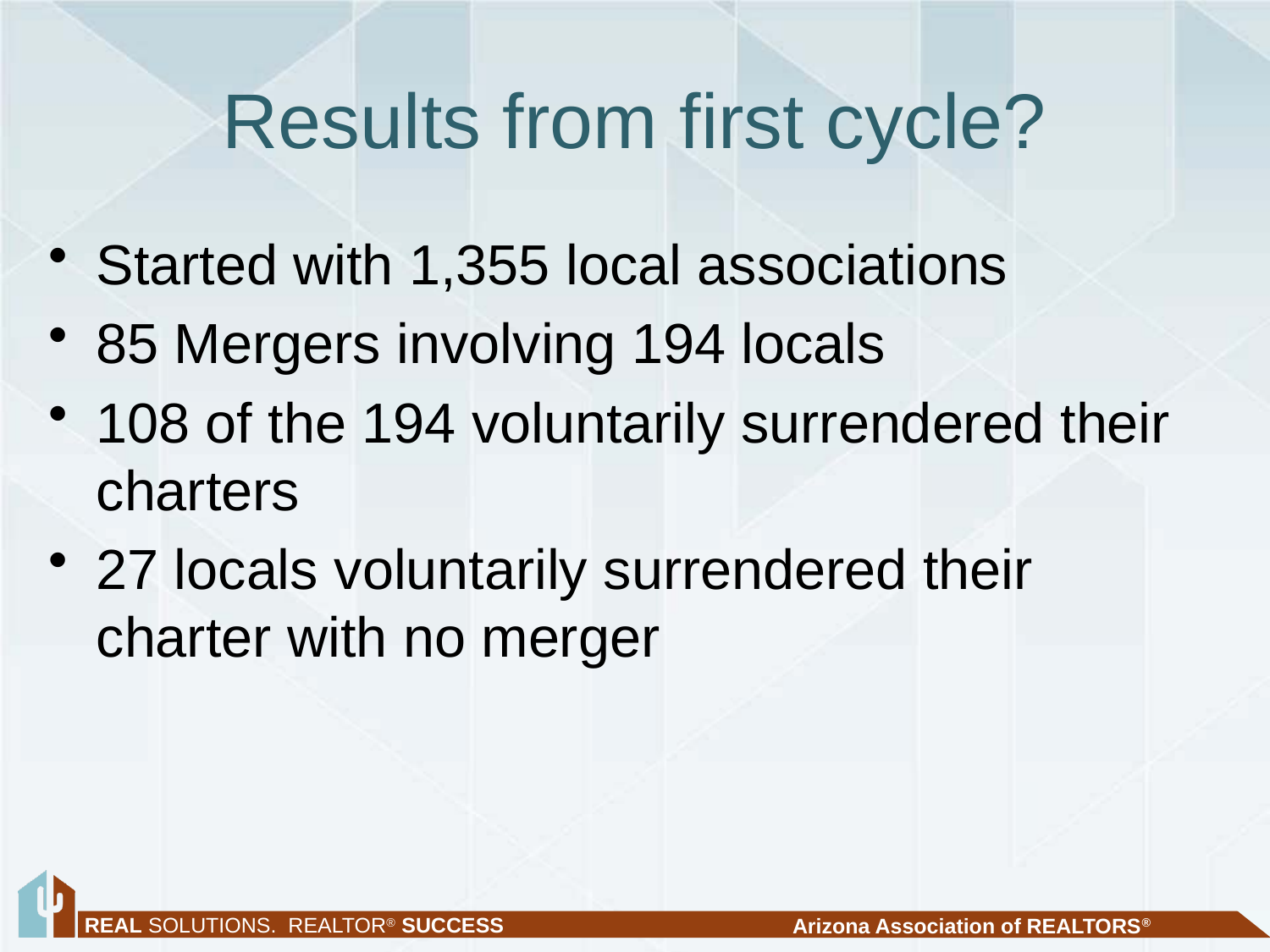

# Results from first cycle?
Started with 1,355 local associations
85 Mergers involving 194 locals
108 of the 194 voluntarily surrendered their charters
27 locals voluntarily surrendered their charter with no merger